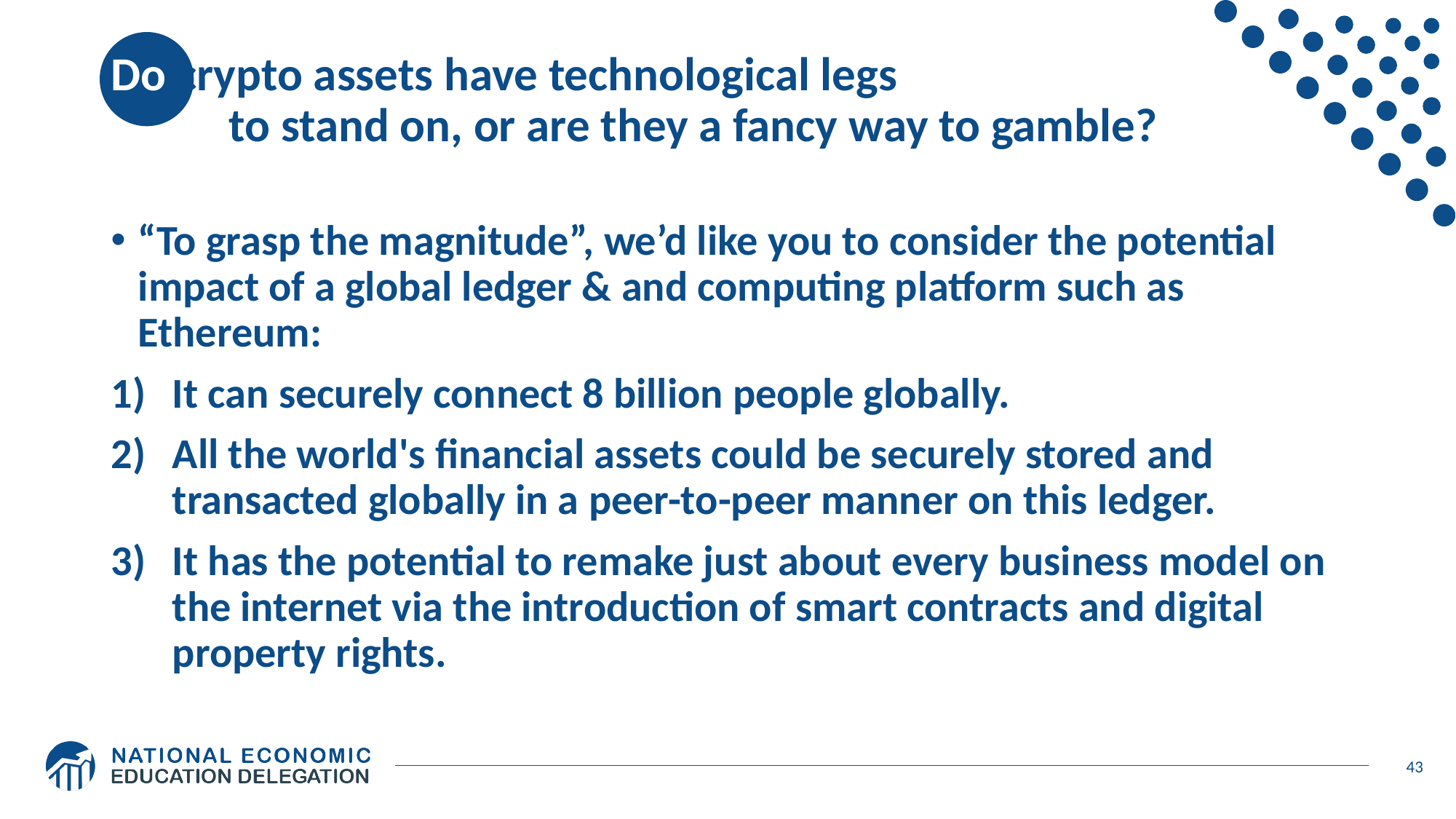

# Do crypto assets have technological legs to stand on, or are they a fancy way to gamble?
“To grasp the magnitude”, we’d like you to consider the potential impact of a global ledger & and computing platform such as Ethereum:
It can securely connect 8 billion people globally.
All the world's financial assets could be securely stored and transacted globally in a peer-to-peer manner on this ledger.
It has the potential to remake just about every business model on the internet via the introduction of smart contracts and digital property rights.
43